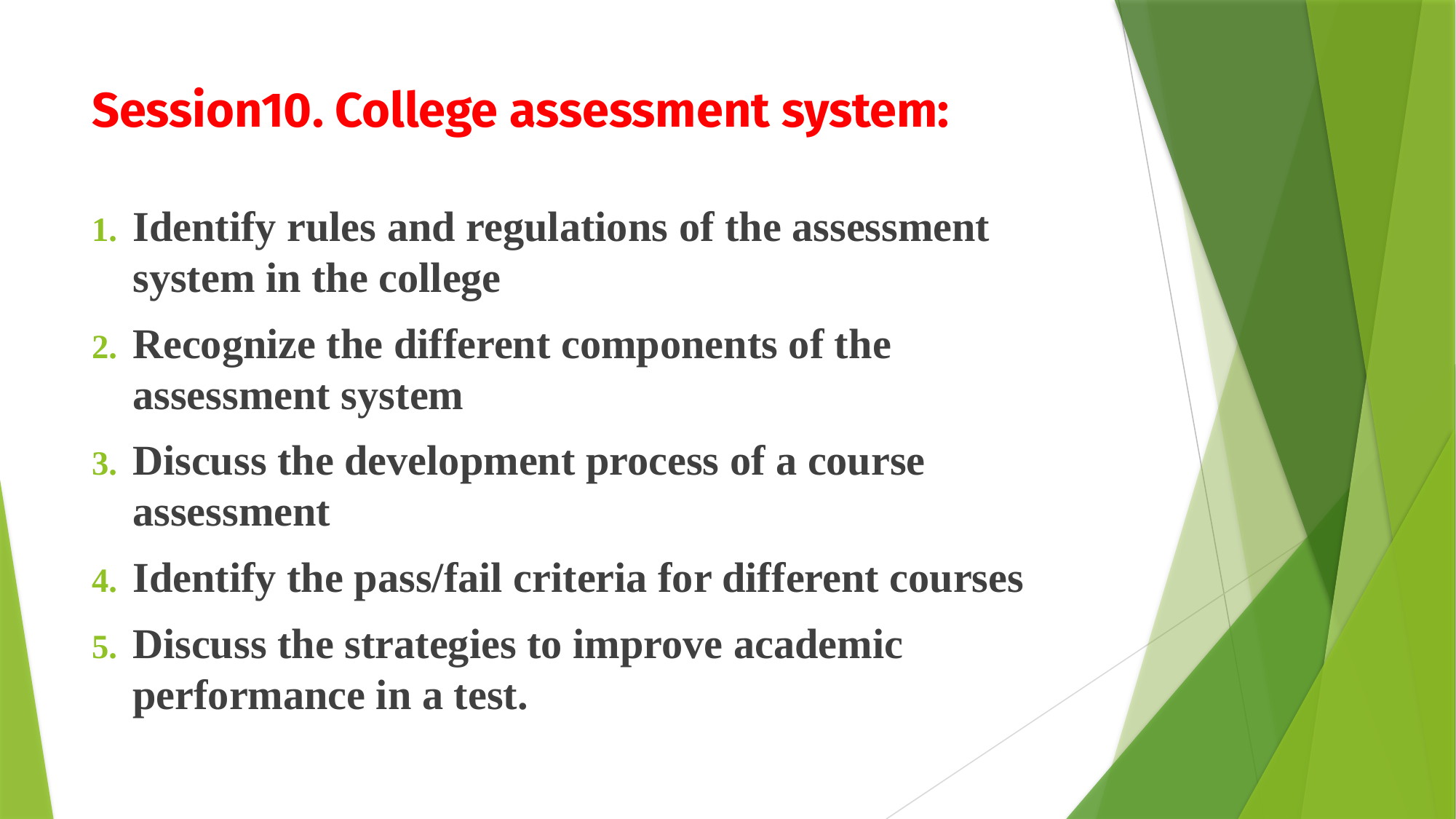

# Session10. College assessment system:
Identify rules and regulations of the assessment system in the college
Recognize the different components of the assessment system
Discuss the development process of a course assessment
Identify the pass/fail criteria for different courses
Discuss the strategies to improve academic performance in a test.